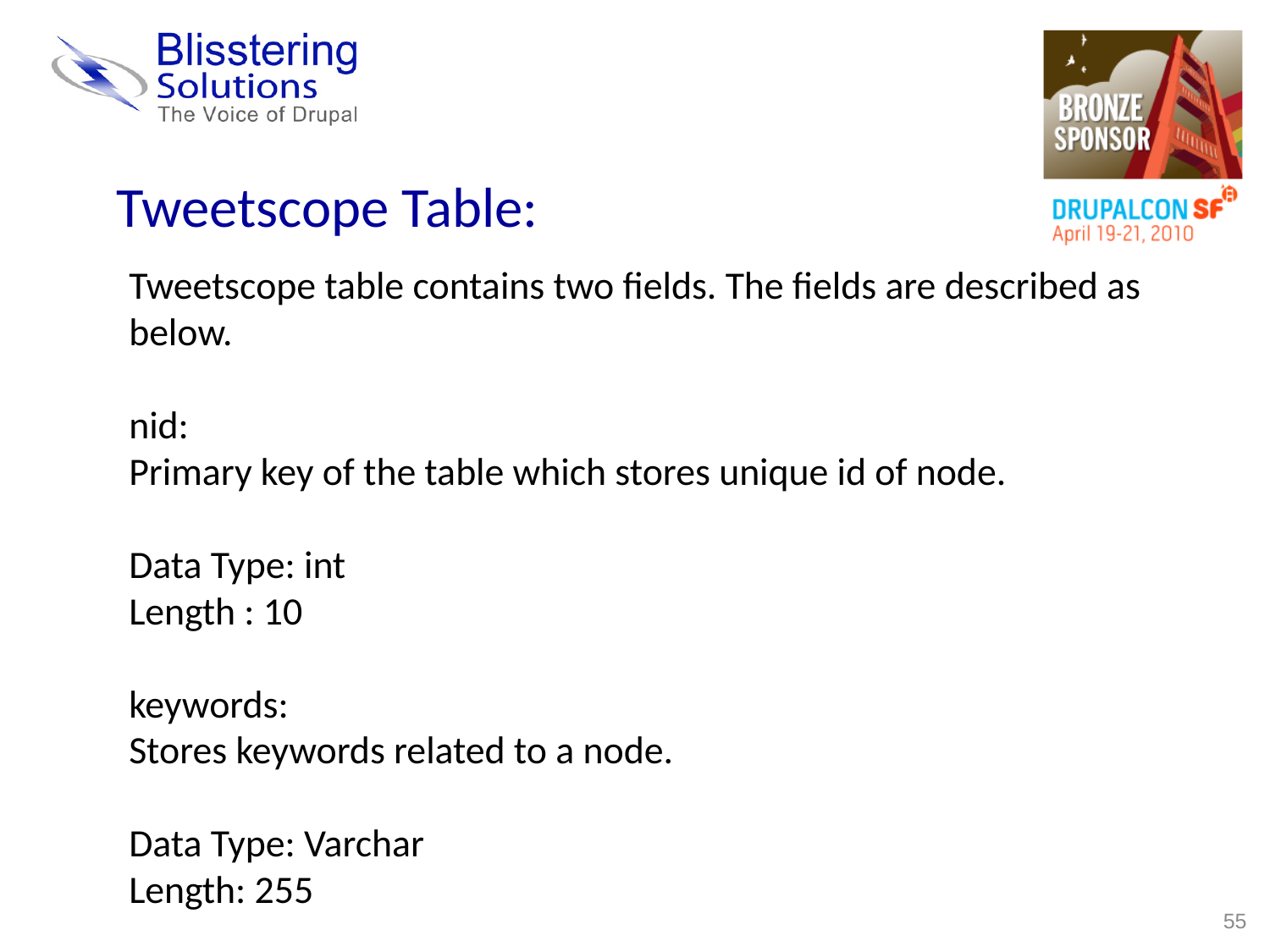

Tweetscope Table:
Tweetscope table contains two fields. The fields are described as below.

nid:
Primary key of the table which stores unique id of node.

Data Type: int
Length : 10

keywords:
Stores keywords related to a node.

Data Type: Varchar
Length: 255
55